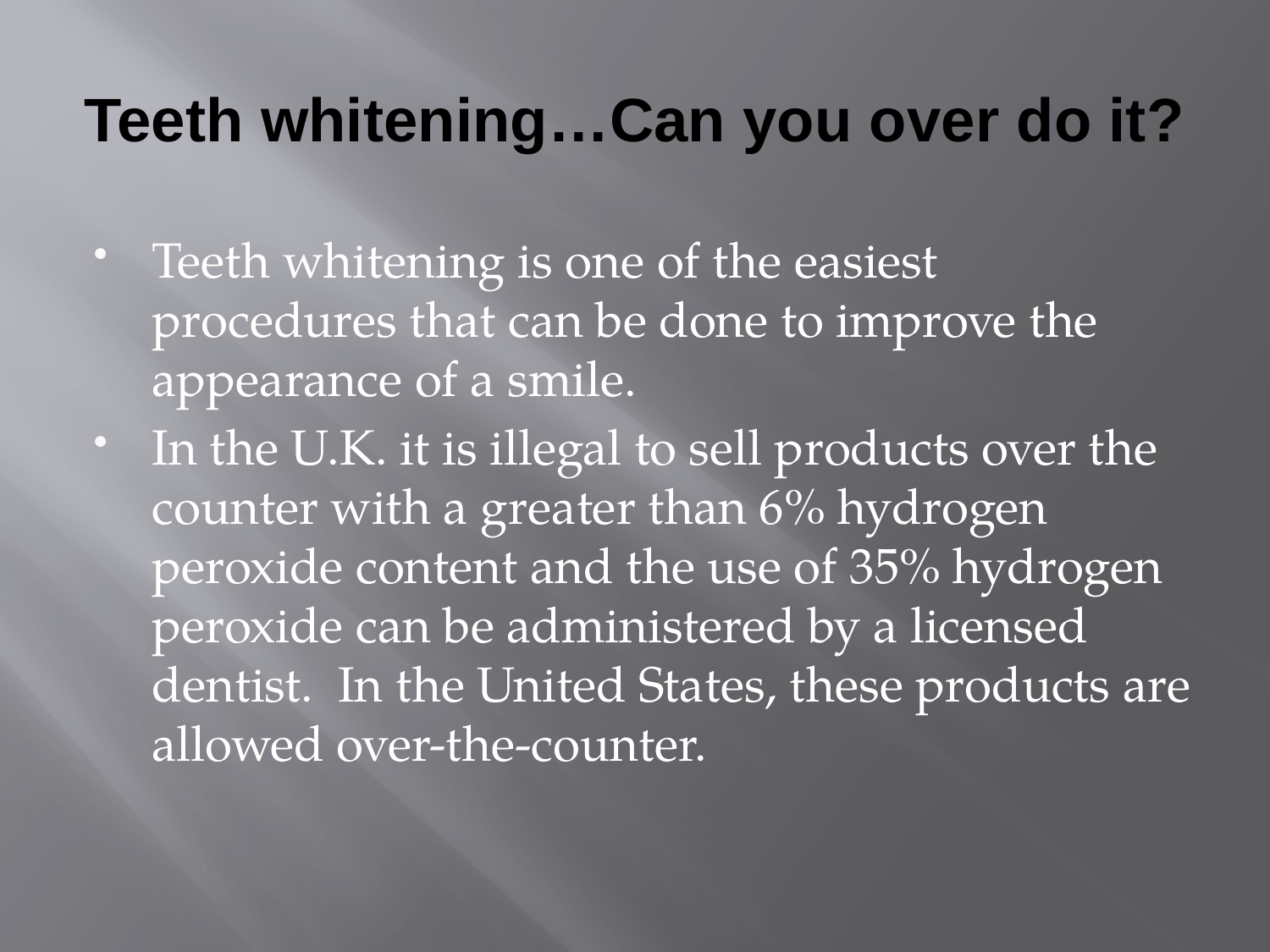

# Teeth whitening…Can you over do it?
Teeth whitening is one of the easiest procedures that can be done to improve the appearance of a smile.
In the U.K. it is illegal to sell products over the counter with a greater than 6% hydrogen peroxide content and the use of 35% hydrogen peroxide can be administered by a licensed dentist.  In the United States, these products are allowed over-the-counter.